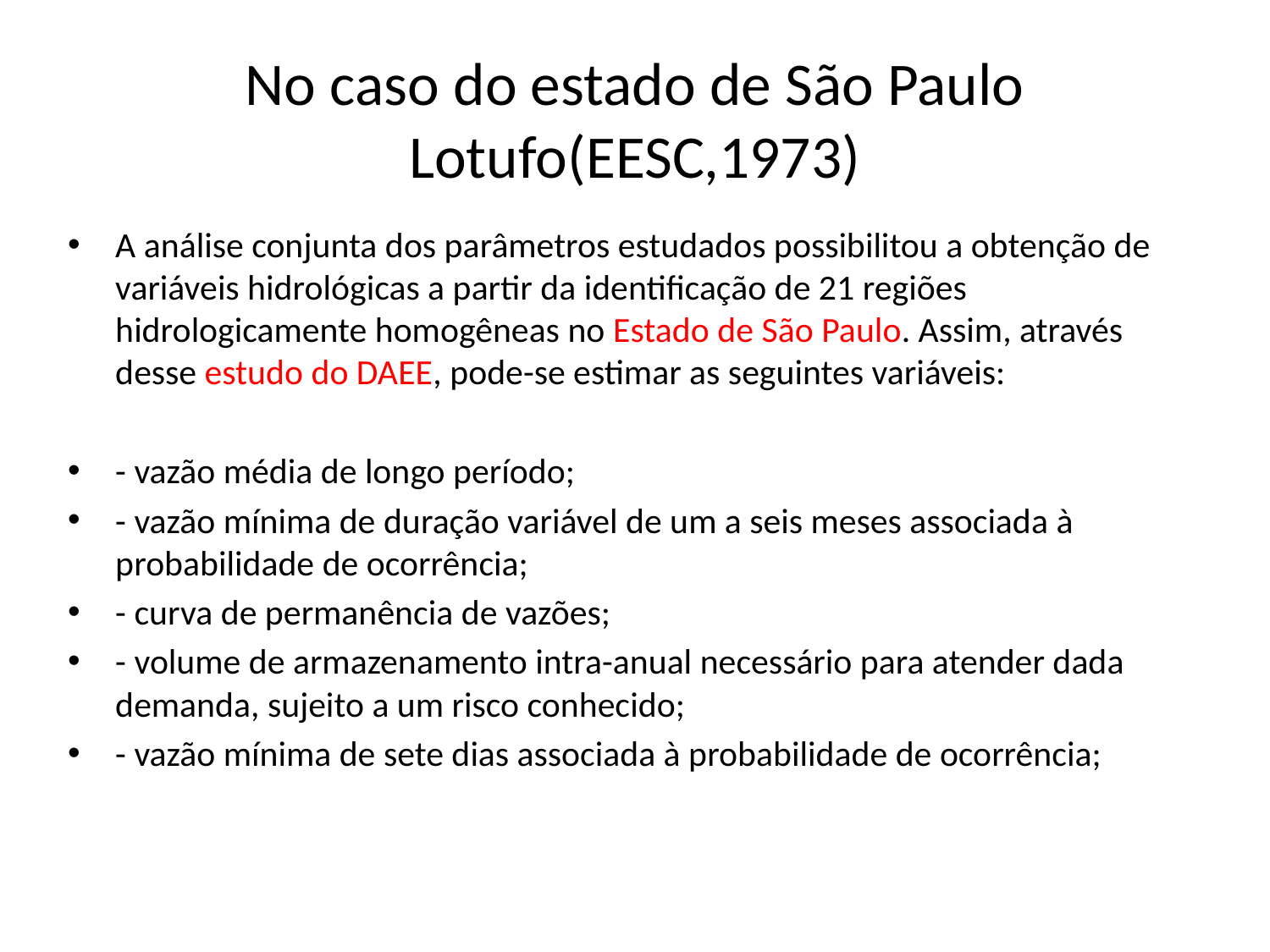

# No caso do estado de São Paulo Lotufo(EESC,1973)
A análise conjunta dos parâmetros estudados possibilitou a obtenção de variáveis hidrológicas a partir da identificação de 21 regiões hidrologicamente homogêneas no Estado de São Paulo. Assim, através desse estudo do DAEE, pode-se estimar as seguintes variáveis:

- vazão média de longo período;
- vazão mínima de duração variável de um a seis meses associada à probabilidade de ocorrência;
- curva de permanência de vazões;
- volume de armazenamento intra-anual necessário para atender dada demanda, sujeito a um risco conhecido;
- vazão mínima de sete dias associada à probabilidade de ocorrência;